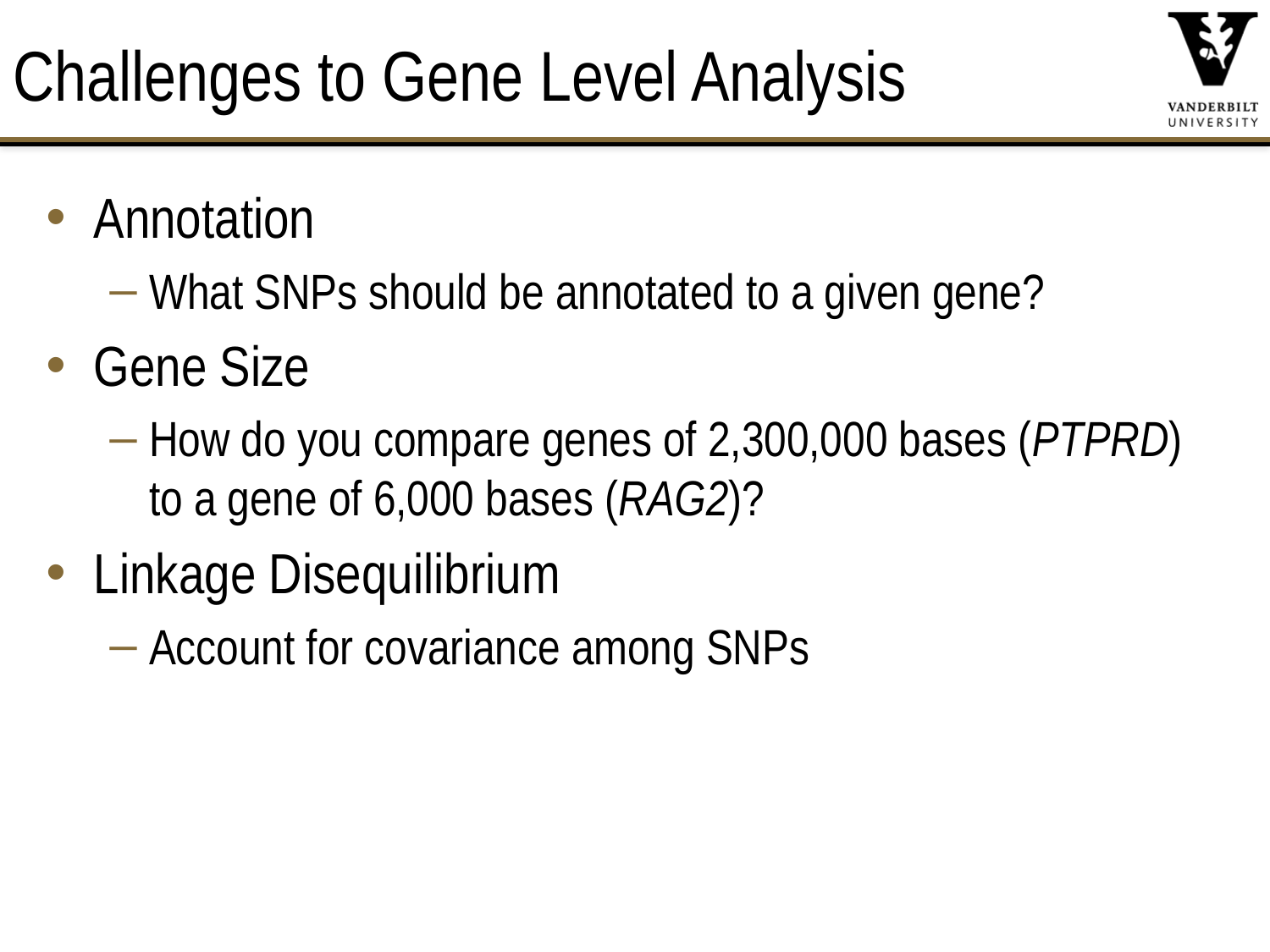

# Challenges to Gene Level Analysis
Annotation
What SNPs should be annotated to a given gene?
Gene Size
How do you compare genes of 2,300,000 bases (PTPRD) to a gene of 6,000 bases (RAG2)?
Linkage Disequilibrium
Account for covariance among SNPs